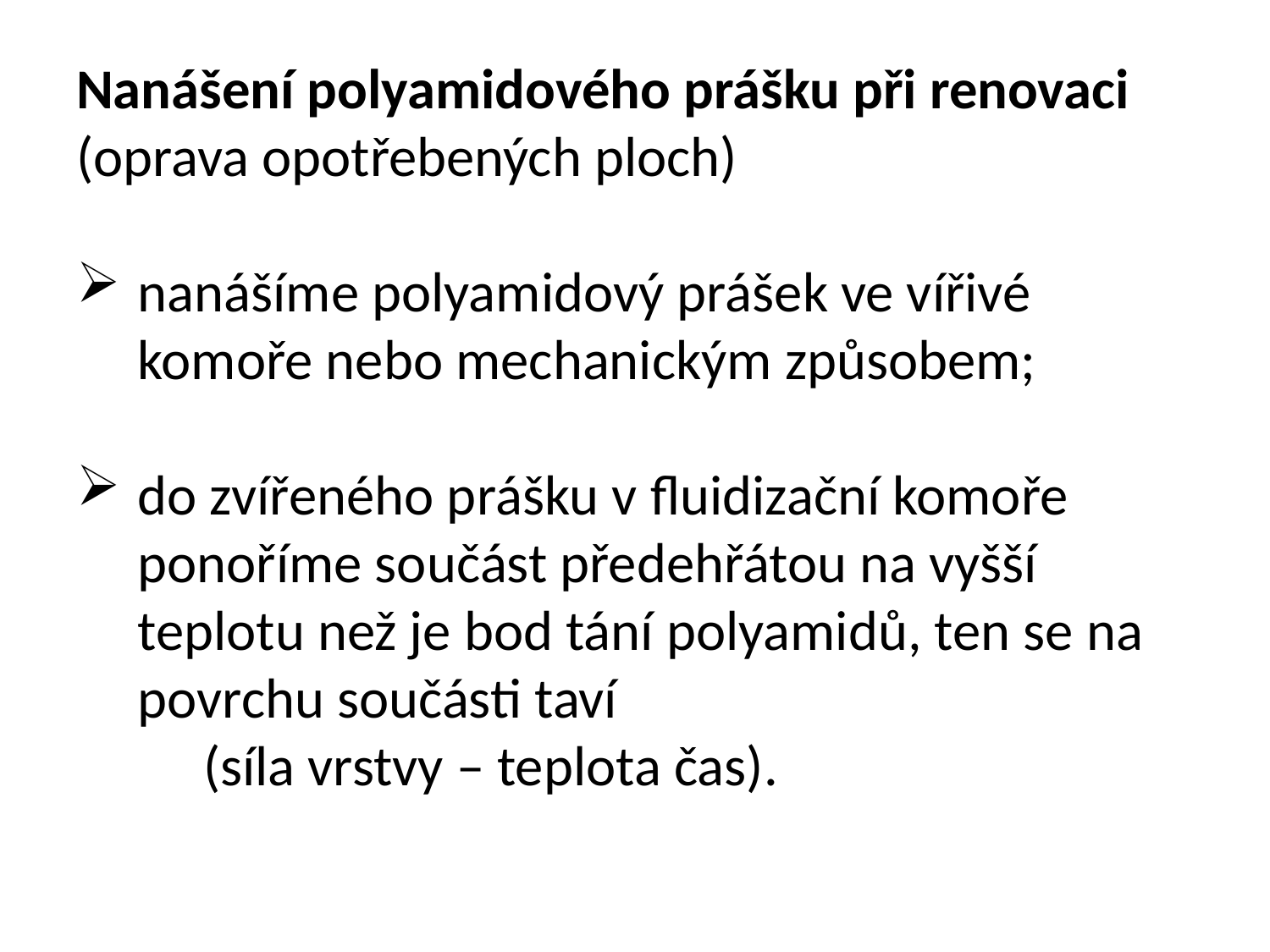

Nanášení polyamidového prášku při renovaci
(oprava opotřebených ploch)

nanášíme polyamidový prášek ve vířivé komoře nebo mechanickým způsobem;

do zvířeného prášku v fluidizační komoře ponoříme součást předehřátou na vyšší teplotu než je bod tání polyamidů, ten se na povrchu součásti taví
	(síla vrstvy – teplota čas).